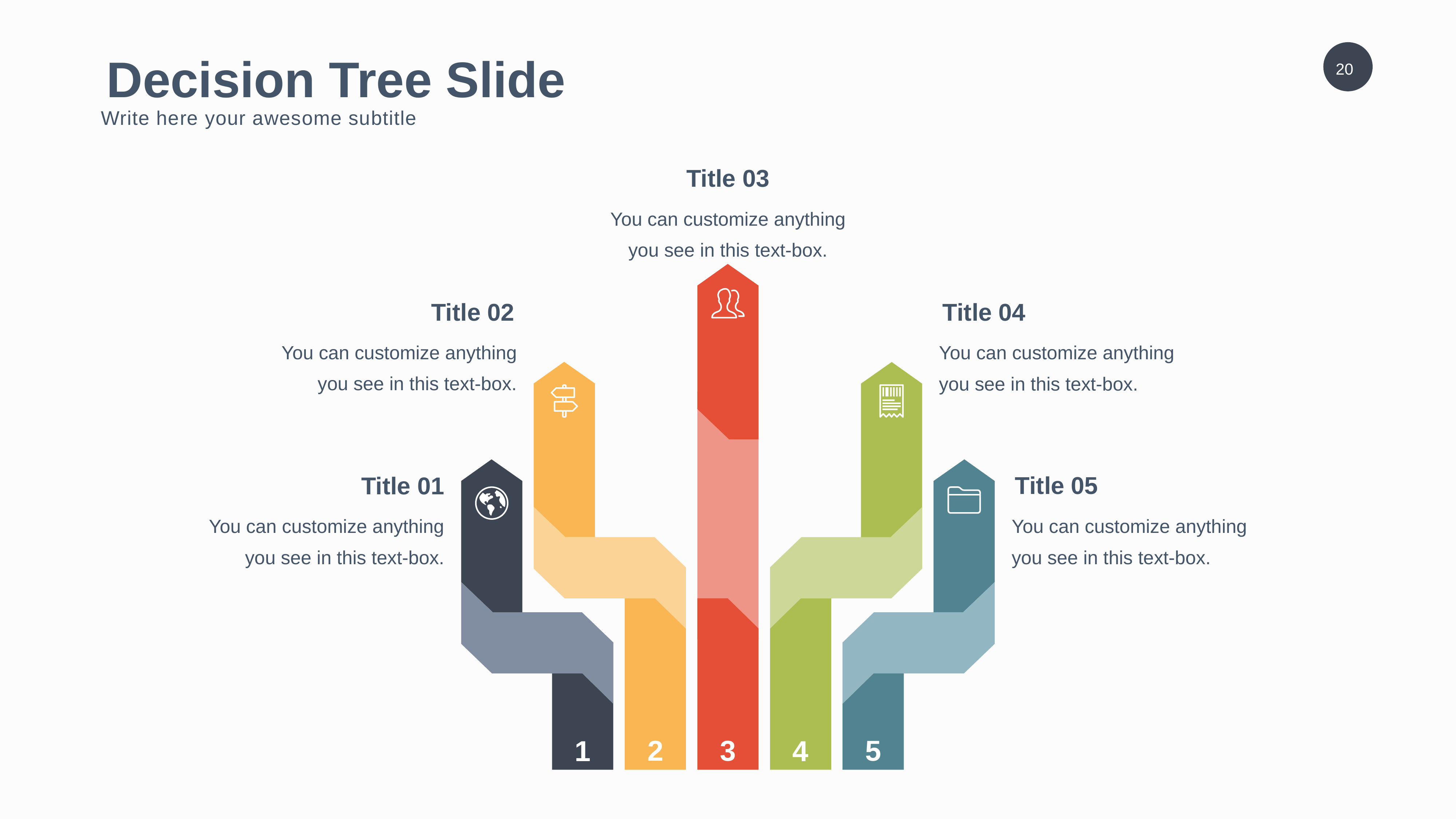

Decision Tree Slide
Write here your awesome subtitle
Title 03
You can customize anything you see in this text-box.

Title 02
Title 04
You can customize anything you see in this text-box.
You can customize anything you see in this text-box.

Title 05
Title 01

You can customize anything you see in this text-box.
You can customize anything you see in this text-box.

2
3
5
1
4